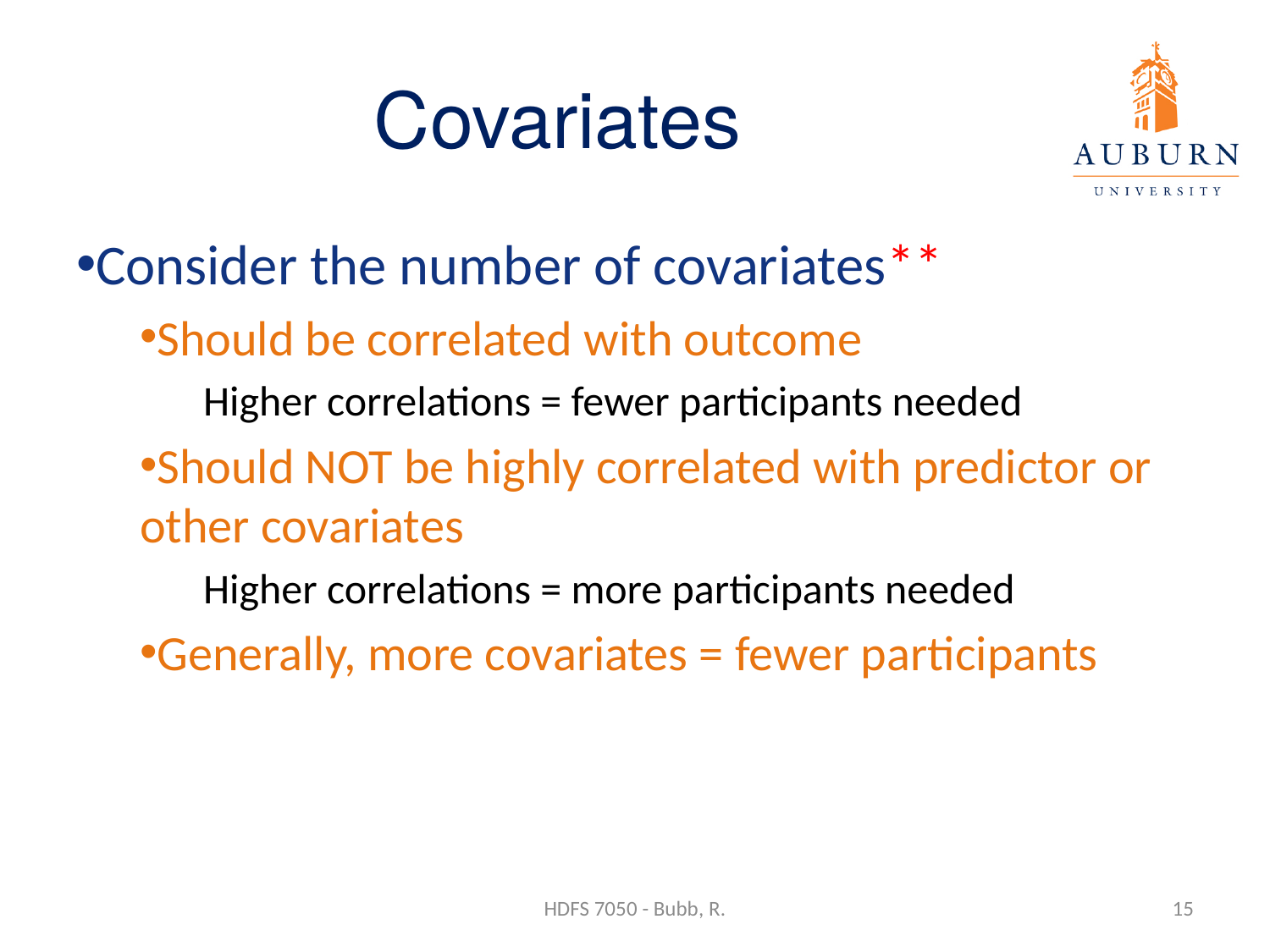

# Covariates
Consider the number of covariates**
Should be correlated with outcome
Higher correlations = fewer participants needed
Should NOT be highly correlated with predictor or other covariates
Higher correlations = more participants needed
Generally, more covariates = fewer participants

HDFS 7050 - Bubb, R.
15